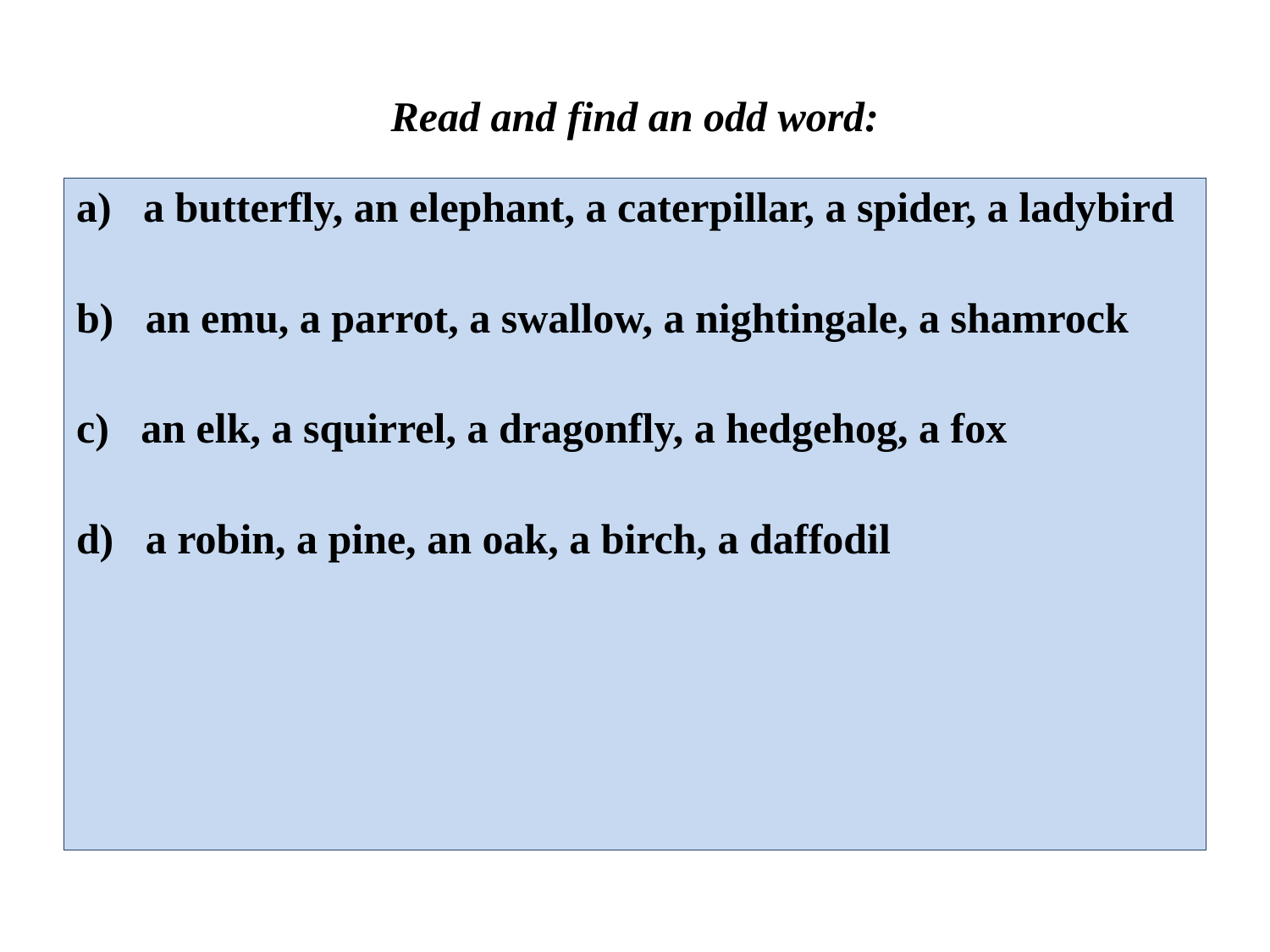

# Read and find an odd word:
a)   a butterfly, an elephant, a caterpillar, a spider, a ladybird

b)   an emu, a parrot, a swallow, a nightingale, a shamrock

c)   an elk, a squirrel, a dragonfly, a hedgehog, a fox

d)   a robin, a pine, an oak, a birch, a daffodil